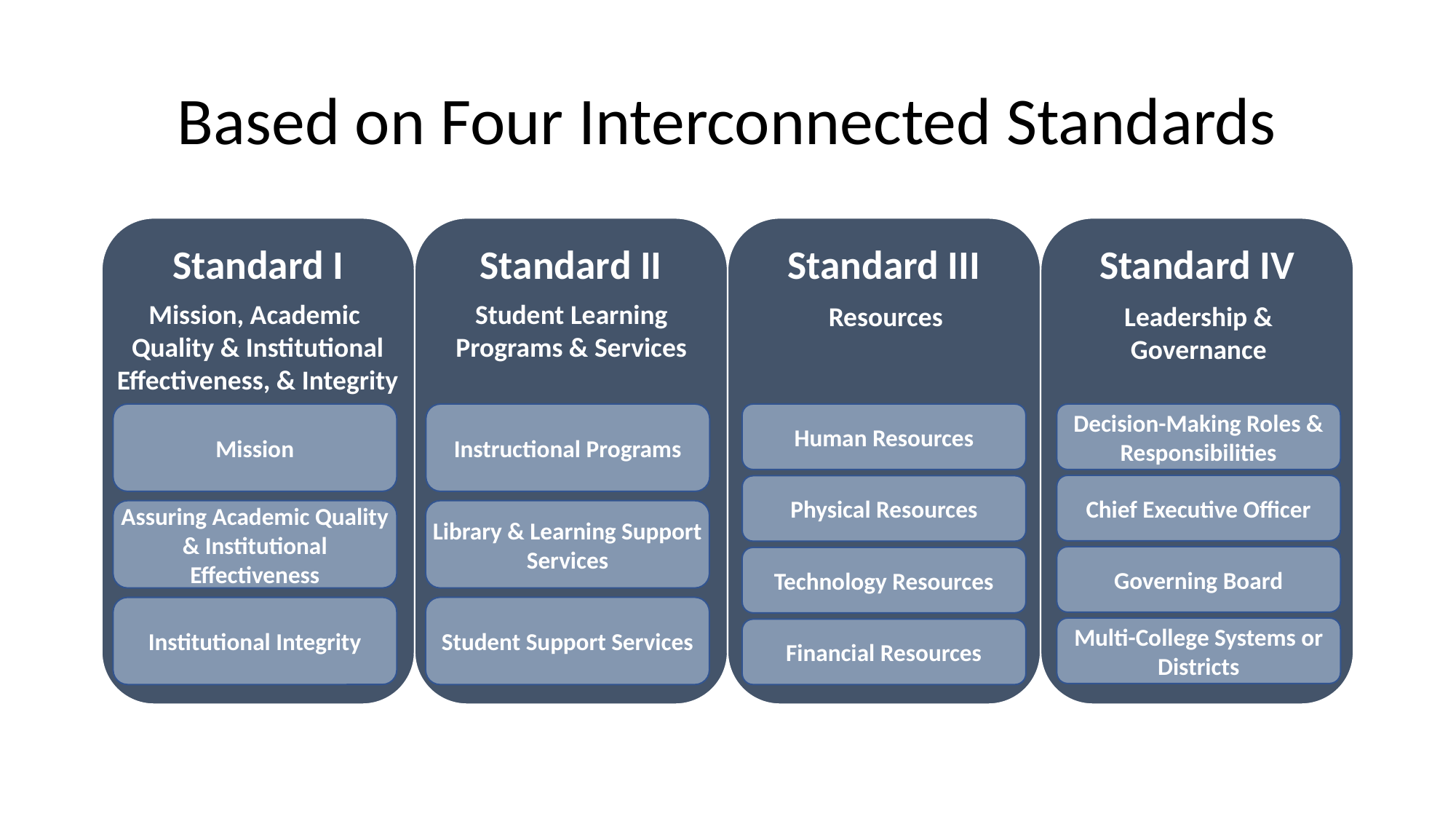

# Based on Four Interconnected Standards
Standard I
Standard II
Standard III
Standard IV
Mission, Academic
Quality & Institutional Effectiveness, & Integrity
Student Learning Programs & Services
Resources
Leadership & Governance
Mission
Instructional Programs
Human Resources
Decision-Making Roles & Responsibilities
Chief Executive Officer
Physical Resources
Library & Learning Support Services
Assuring Academic Quality & Institutional Effectiveness
Governing Board
Technology Resources
Student Support Services
 Institutional Integrity
Multi-College Systems or Districts
Financial Resources